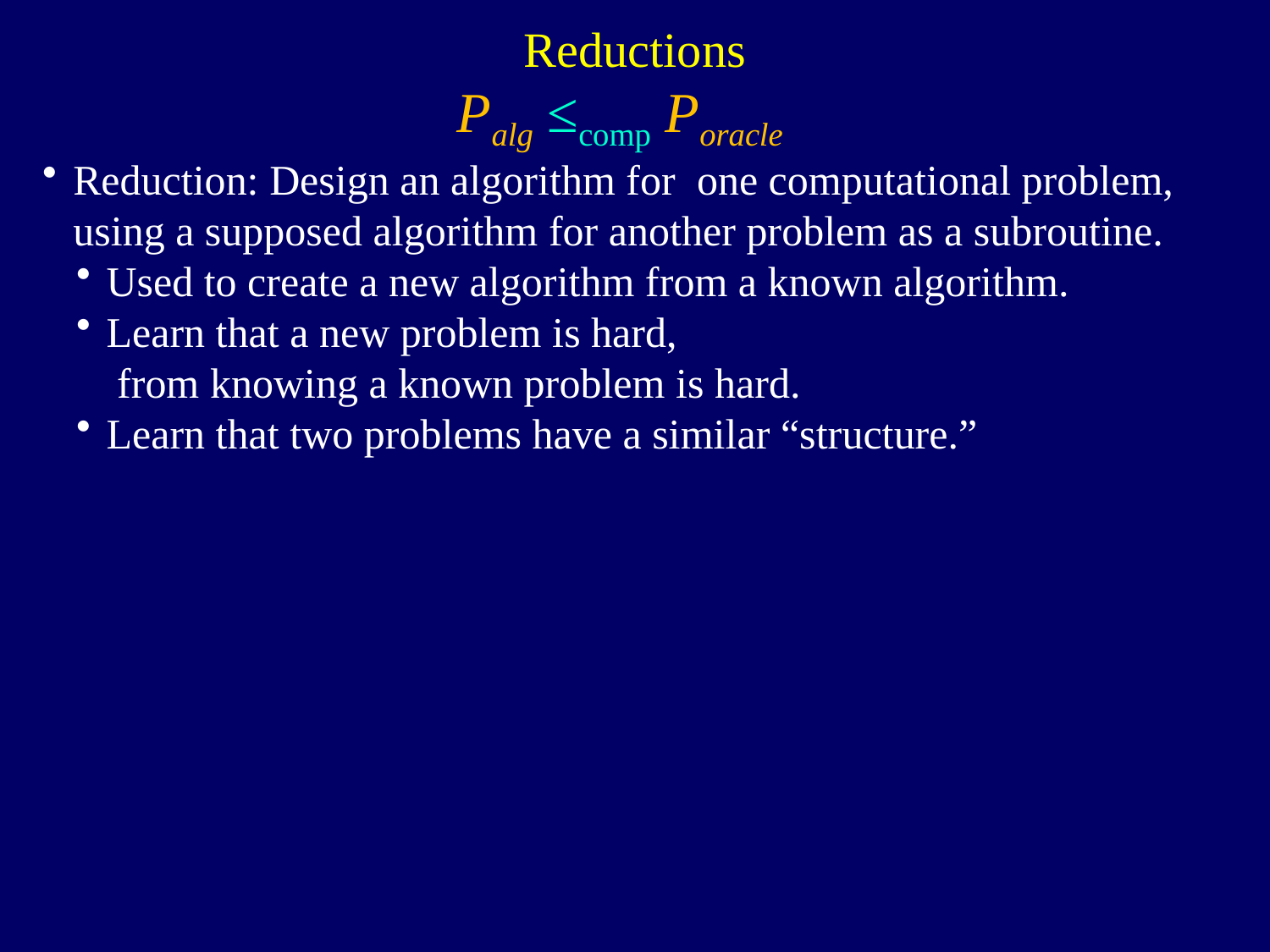

Reductions
Palg ≤comp Poracle
Reduction: Design an algorithm for  one computational problem, using a supposed algorithm for another problem as a subroutine.
Used to create a new algorithm from a known algorithm.
Learn that a new problem is hard,
 from knowing a known problem is hard.
Learn that two problems have a similar “structure.”